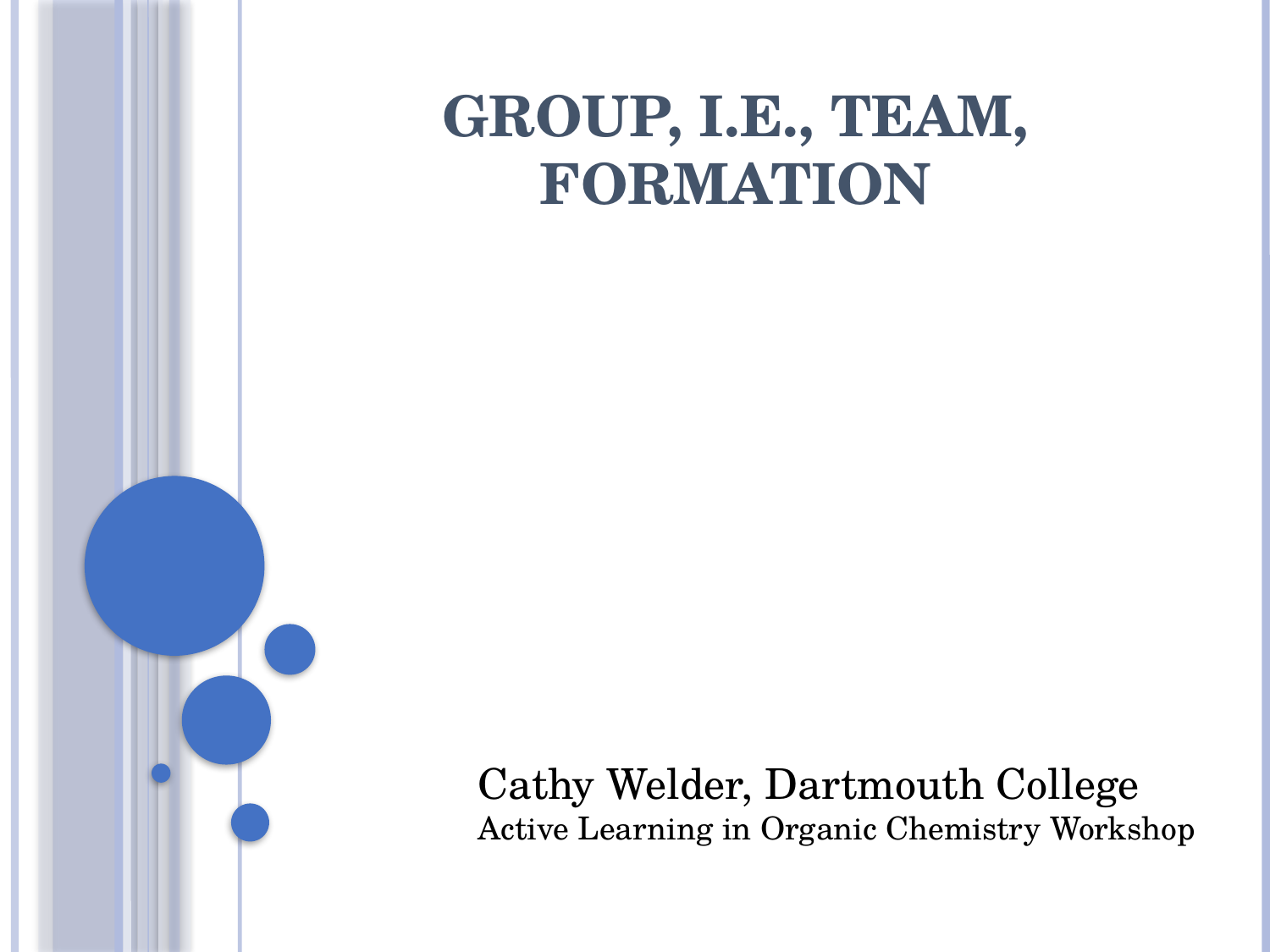

# Group, i.e., Team, Formation
Cathy Welder, Dartmouth College
Active Learning in Organic Chemistry Workshop